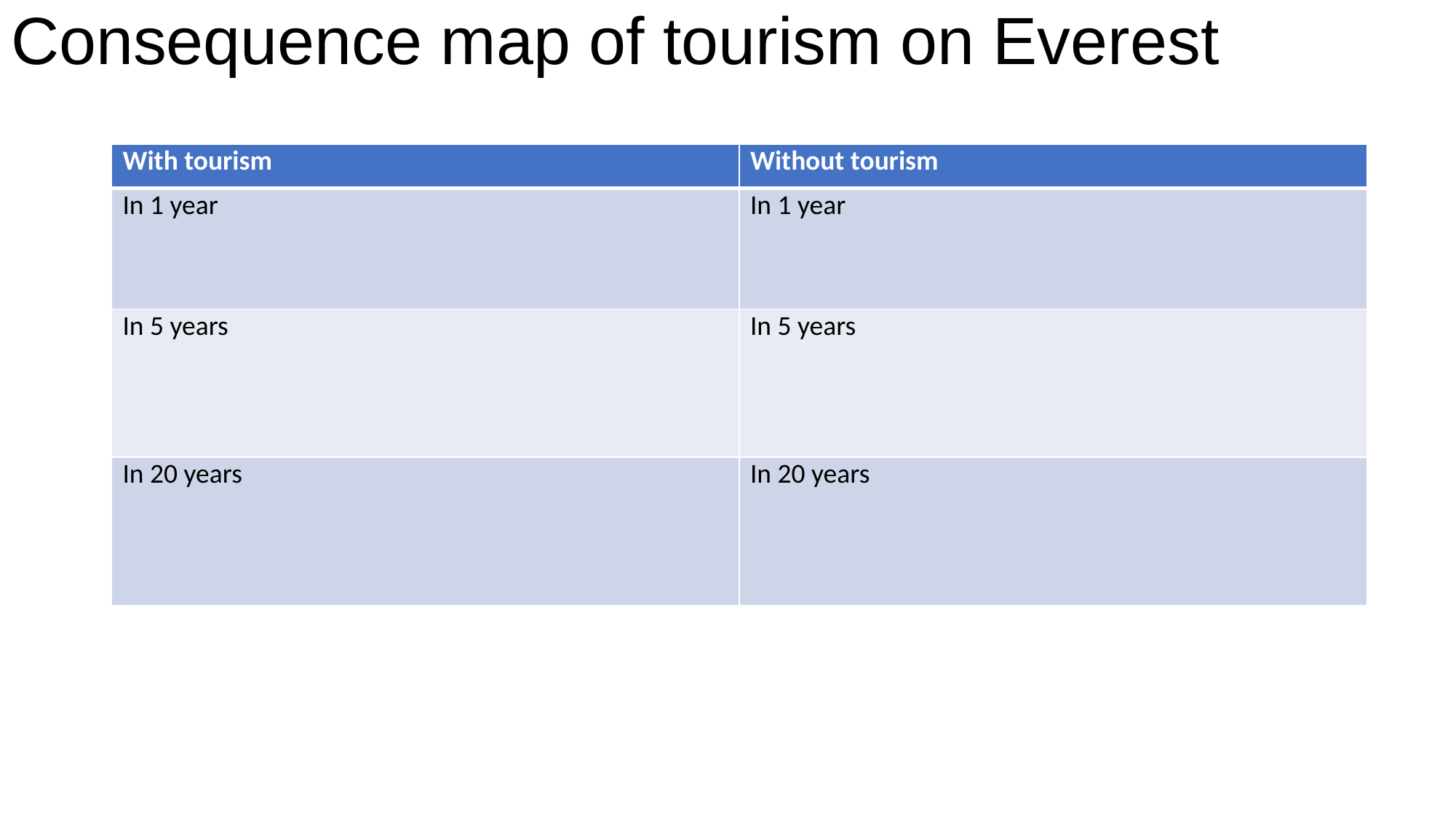

# Consequence map of tourism on Everest
| With tourism | Without tourism |
| --- | --- |
| In 1 year | In 1 year |
| In 5 years | In 5 years |
| In 20 years | In 20 years |